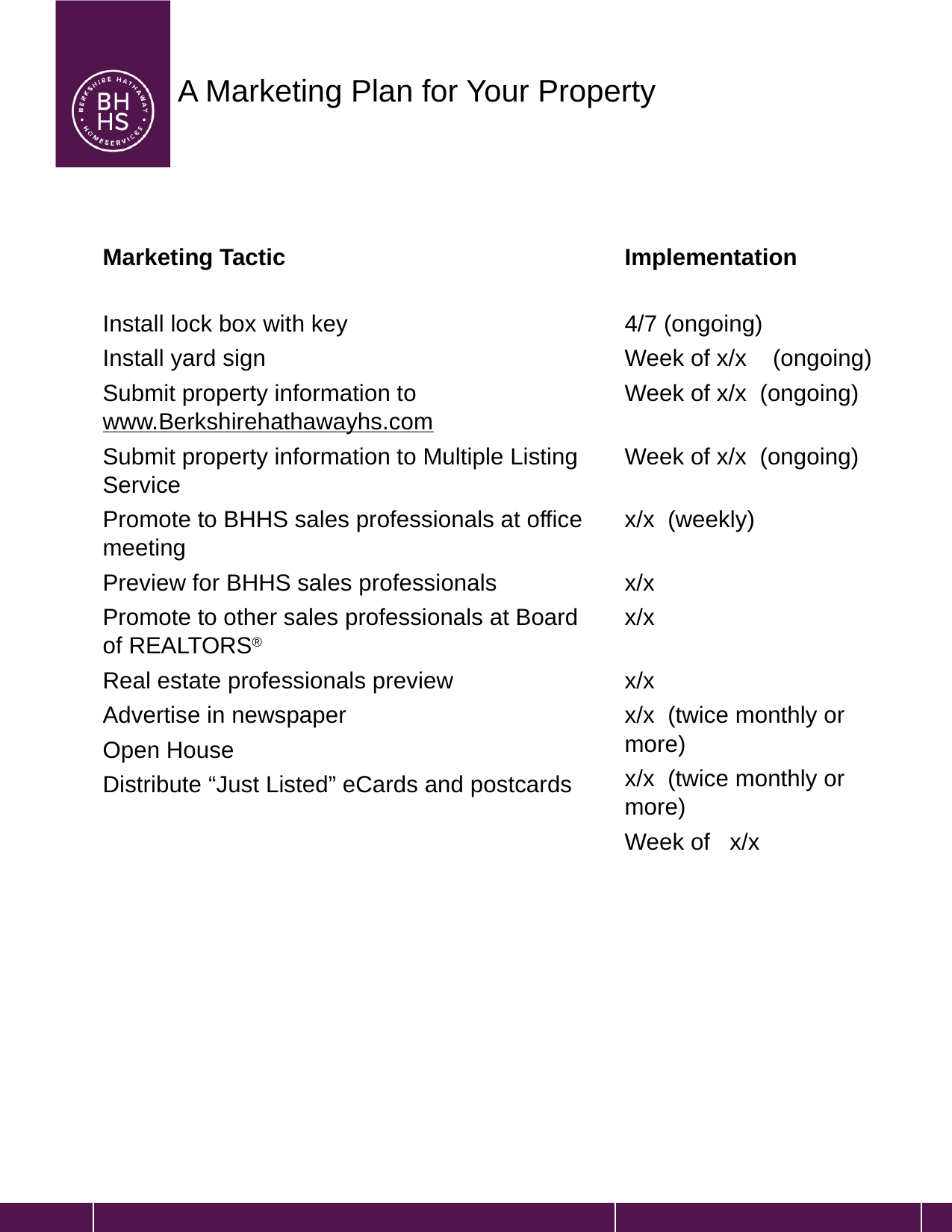

# A Marketing Plan for Your Property
| Marketing Tactic | Implementation |
| --- | --- |
| Install lock box with key Install yard sign Submit property information to www.Berkshirehathawayhs.com Submit property information to Multiple Listing Service Promote to BHHS sales professionals at office meeting Preview for BHHS sales professionals Promote to other sales professionals at Board of REALTORS® Real estate professionals preview Advertise in newspaper Open House Distribute “Just Listed” eCards and postcards | 4/7 (ongoing) Week of x/x (ongoing) Week of x/x (ongoing) Week of x/x (ongoing) x/x (weekly) x/x x/x x/x x/x (twice monthly or more) x/x (twice monthly or more) Week of x/x |